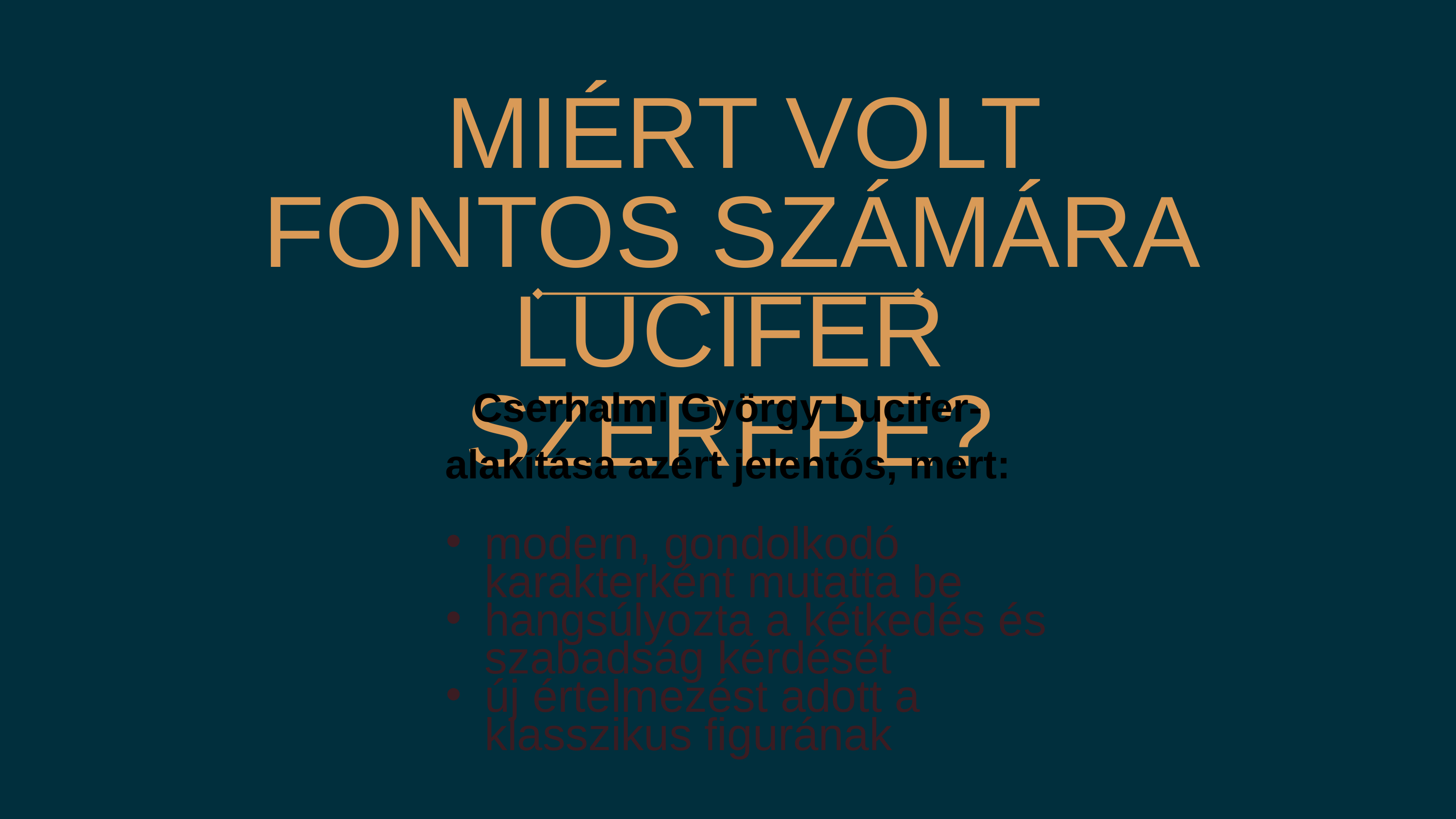

MIÉRT VOLT FONTOS SZÁMÁRA LUCIFER SZEREPE?

Cserhalmi György Lucifer-alakítása azért jelentős, mert:
modern, gondolkodó karakterként mutatta be
hangsúlyozta a kétkedés és szabadság kérdését
új értelmezést adott a klasszikus figurának